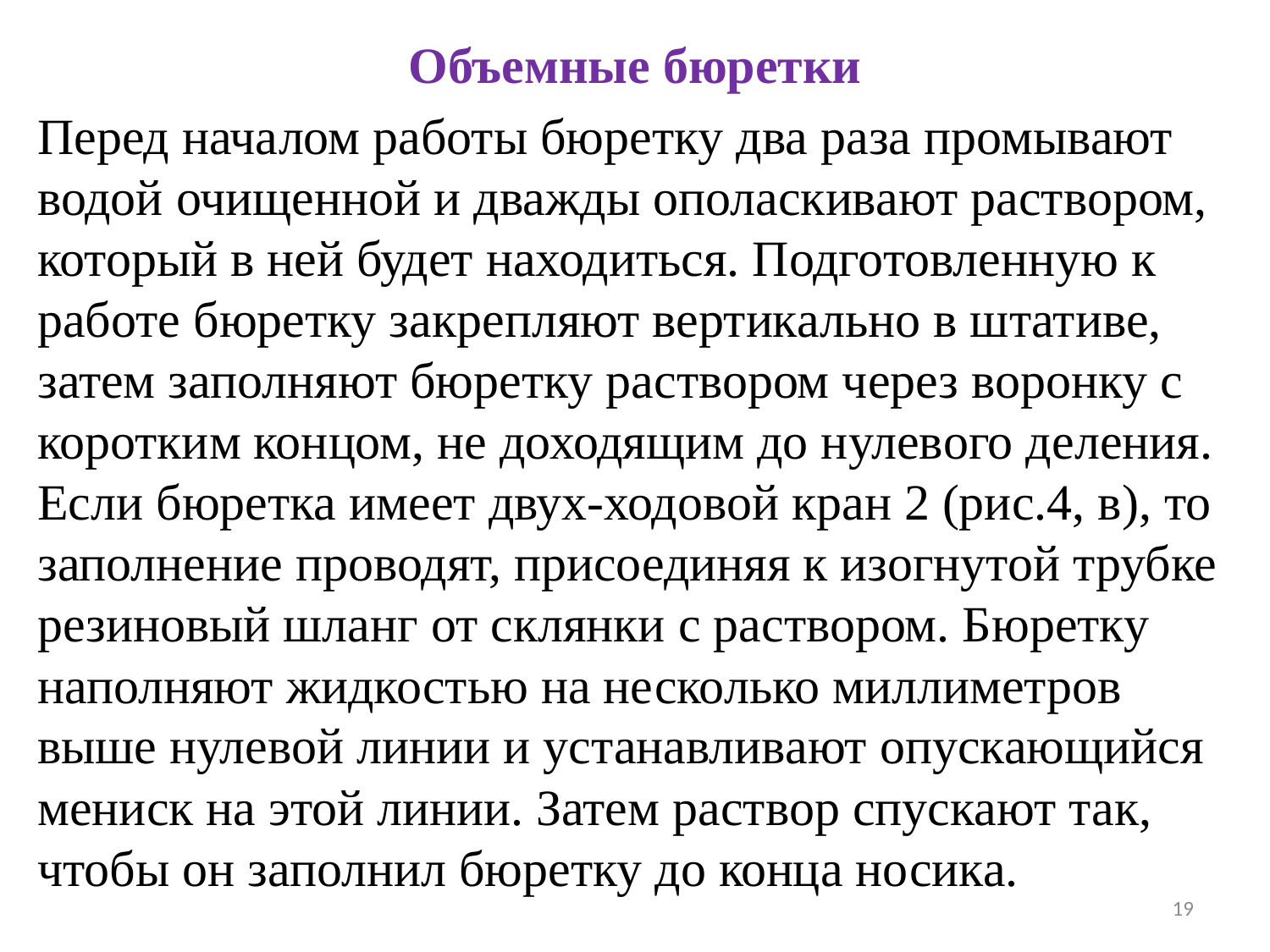

Объемные бюретки
Перед началом работы бюретку два раза промывают водой очищенной и дважды ополаскивают раствором, который в ней будет находиться. Подготовленную к работе бюретку закрепляют вертикально в штативе, затем заполняют бюретку раствором через воронку с коротким концом, не доходящим до нулевого деления. Если бюретка имеет двух-ходовой кран 2 (рис.4, в), то заполнение проводят, присоединяя к изогнутой трубке резиновый шланг от склянки с раствором. Бюретку наполняют жидкостью на несколько миллиметров выше нулевой линии и устанавливают опускающийся мениск на этой линии. Затем раствор спускают так, чтобы он заполнил бюретку до конца носика.
19